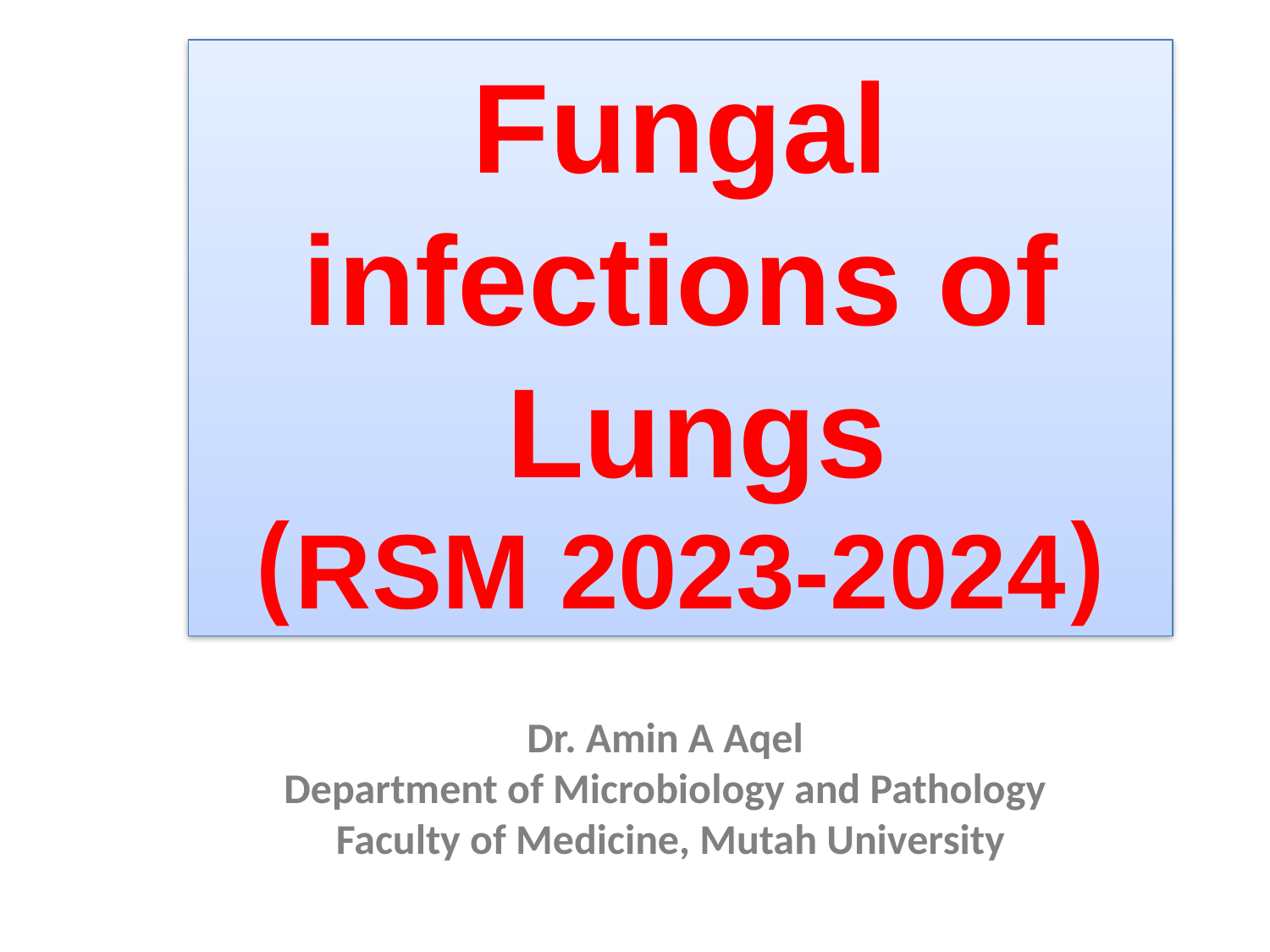

Fungal infections of Lungs
(RSM 2023-2024)
Dr. Amin A Aqel
Department of Microbiology and Pathology
Faculty of Medicine, Mutah University